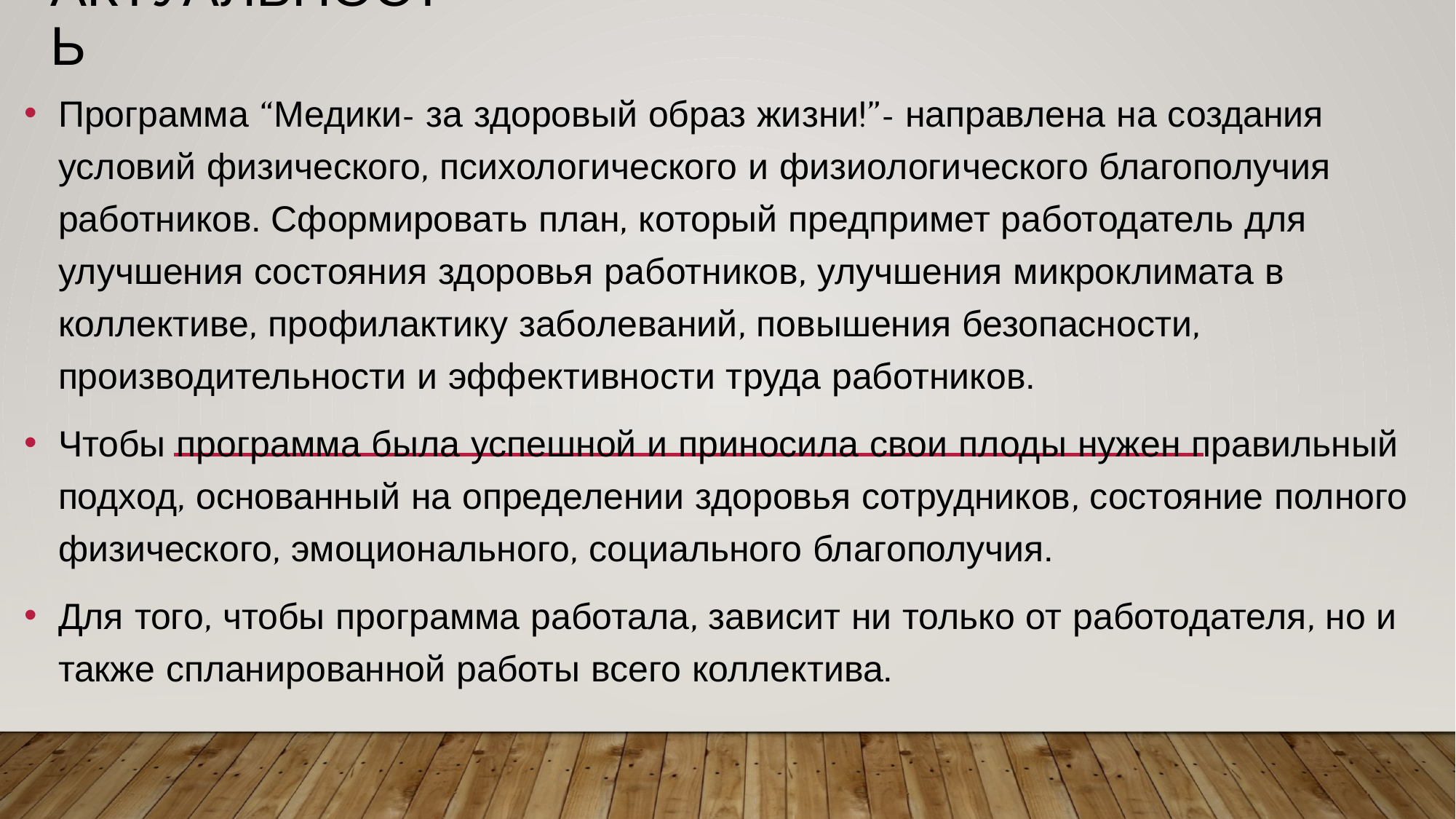

# Актуальность
Программа “Медики- за здоровый образ жизни!”- направлена на создания условий физического, психологического и физиологического благополучия работников. Сформировать план, который предпримет работодатель для улучшения состояния здоровья работников, улучшения микроклимата в коллективе, профилактику заболеваний, повышения безопасности, производительности и эффективности труда работников.
Чтобы программа была успешной и приносила свои плоды нужен правильный подход, основанный на определении здоровья сотрудников, состояние полного физического, эмоционального, социального благополучия.
Для того, чтобы программа работала, зависит ни только от работодателя, но и также спланированной работы всего коллектива.